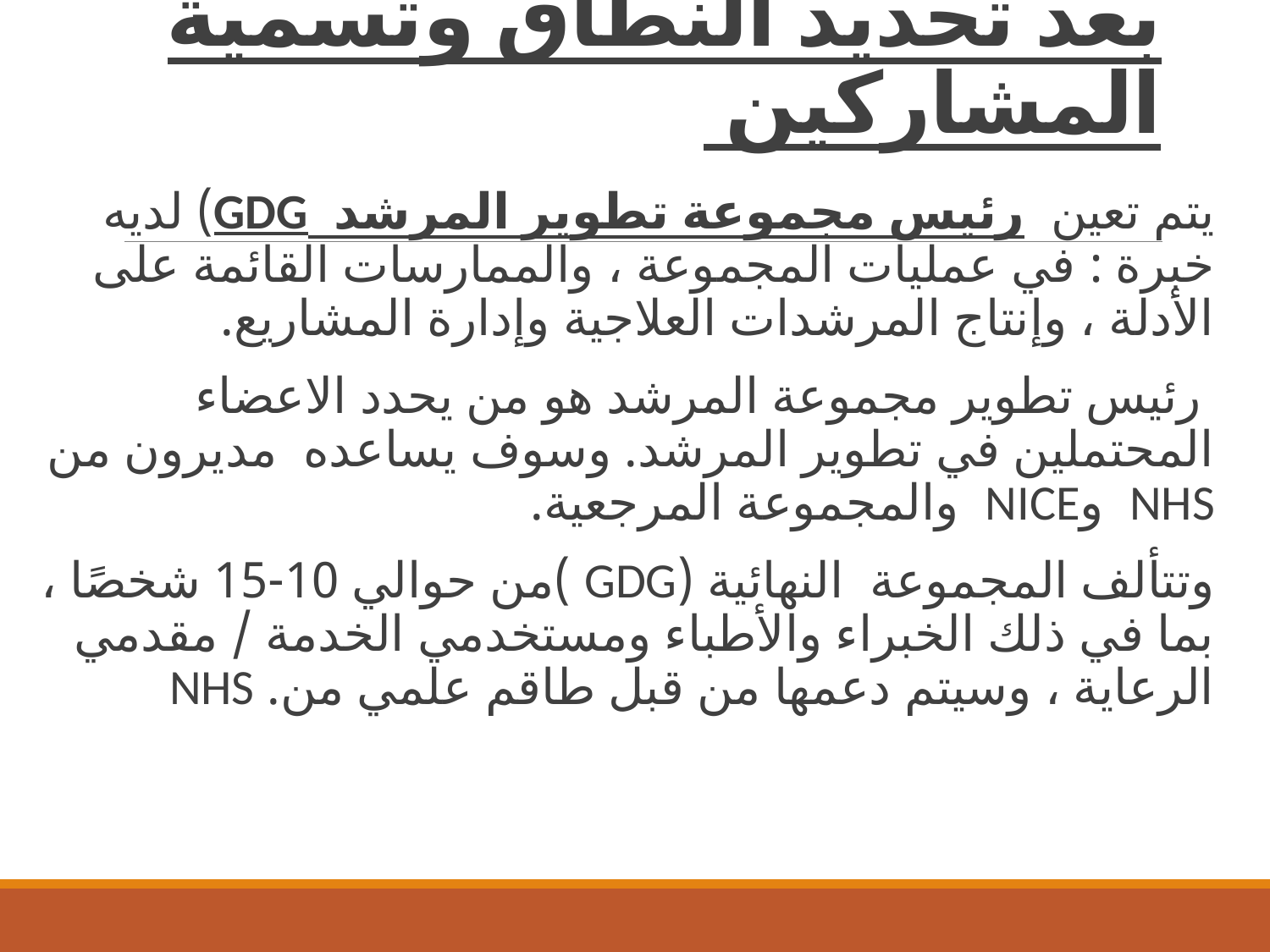

# بعد تحديد النطاق وتسمية المشاركين
يتم تعين  رئيس مجموعة تطوير المرشد  GDG) لديه خبرة : في عمليات المجموعة ، والممارسات القائمة على الأدلة ، وإنتاج المرشدات العلاجية وإدارة المشاريع.
 رئيس تطوير مجموعة المرشد هو من يحدد الاعضاء المحتملين في تطوير المرشد. وسوف يساعده  مديرون من  NHS  وNICE  والمجموعة المرجعية.
وتتألف المجموعة  النهائية (GDG )من حوالي 10-15 شخصًا ، بما في ذلك الخبراء والأطباء ومستخدمي الخدمة / مقدمي الرعاية ، وسيتم دعمها من قبل طاقم علمي من. NHS